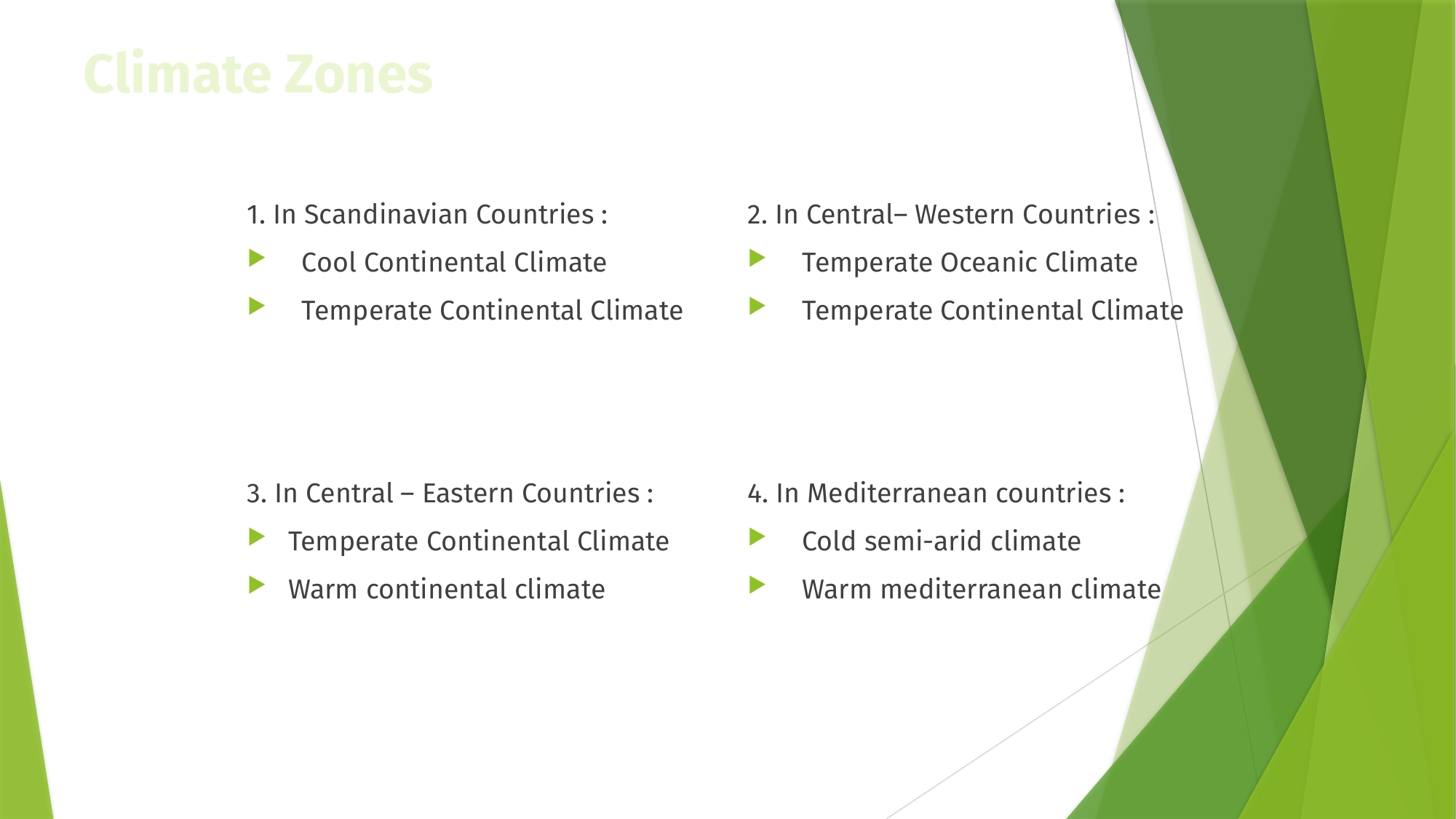

# Climate Zones
1. In Scandinavian Countries :
Cool Continental Climate
Temperate Continental Climate
2. In Central– Western Countries :
Temperate Oceanic Climate
Temperate Continental Climate

3. In Central – Eastern Countries :
Temperate Continental Climate
Warm continental climate
4. In Mediterranean countries :
Cold semi-arid climate
Warm mediterranean climate